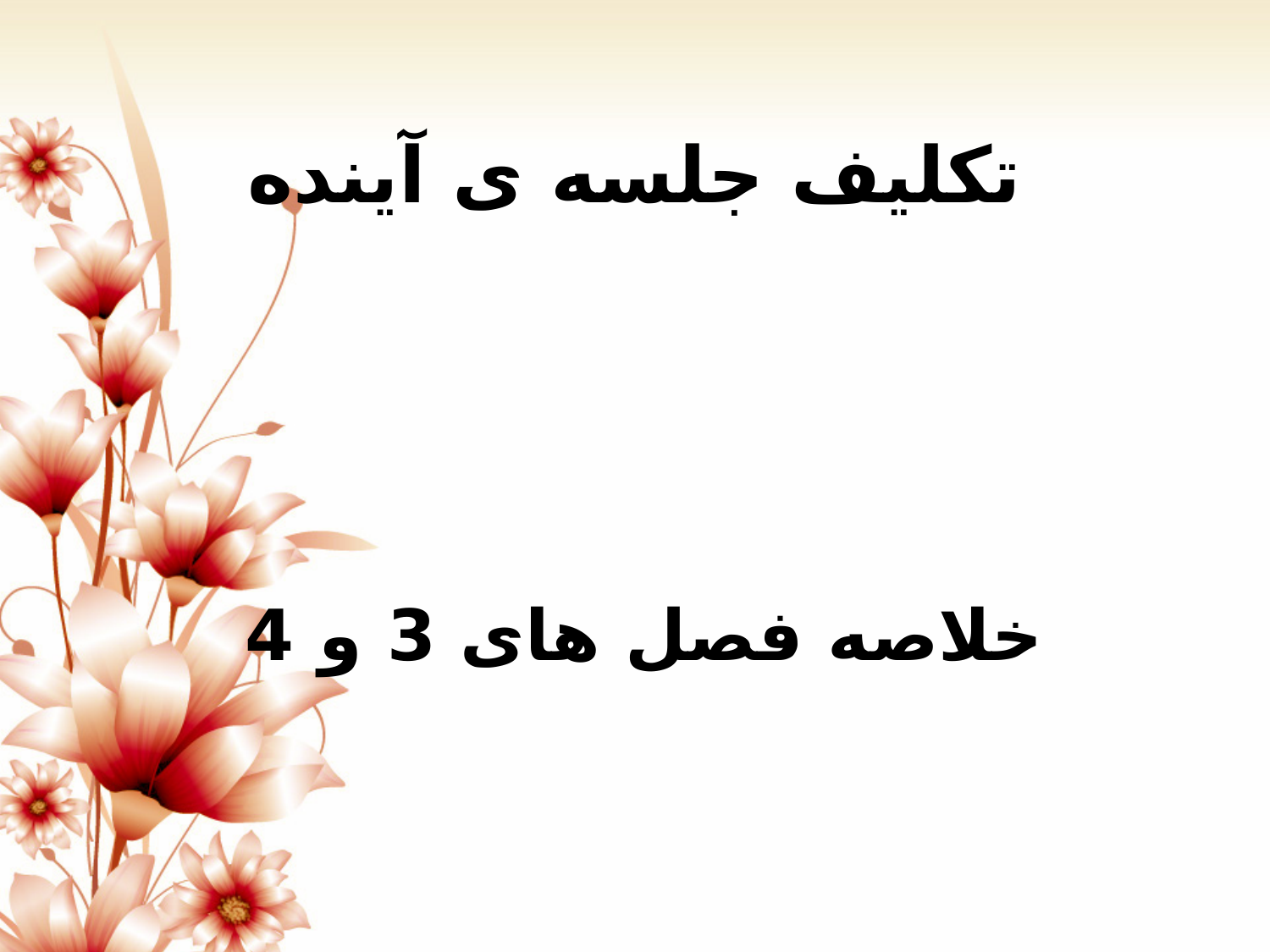

# تکلیف جلسه ی آینده

خلاصه فصل های 3 و 4